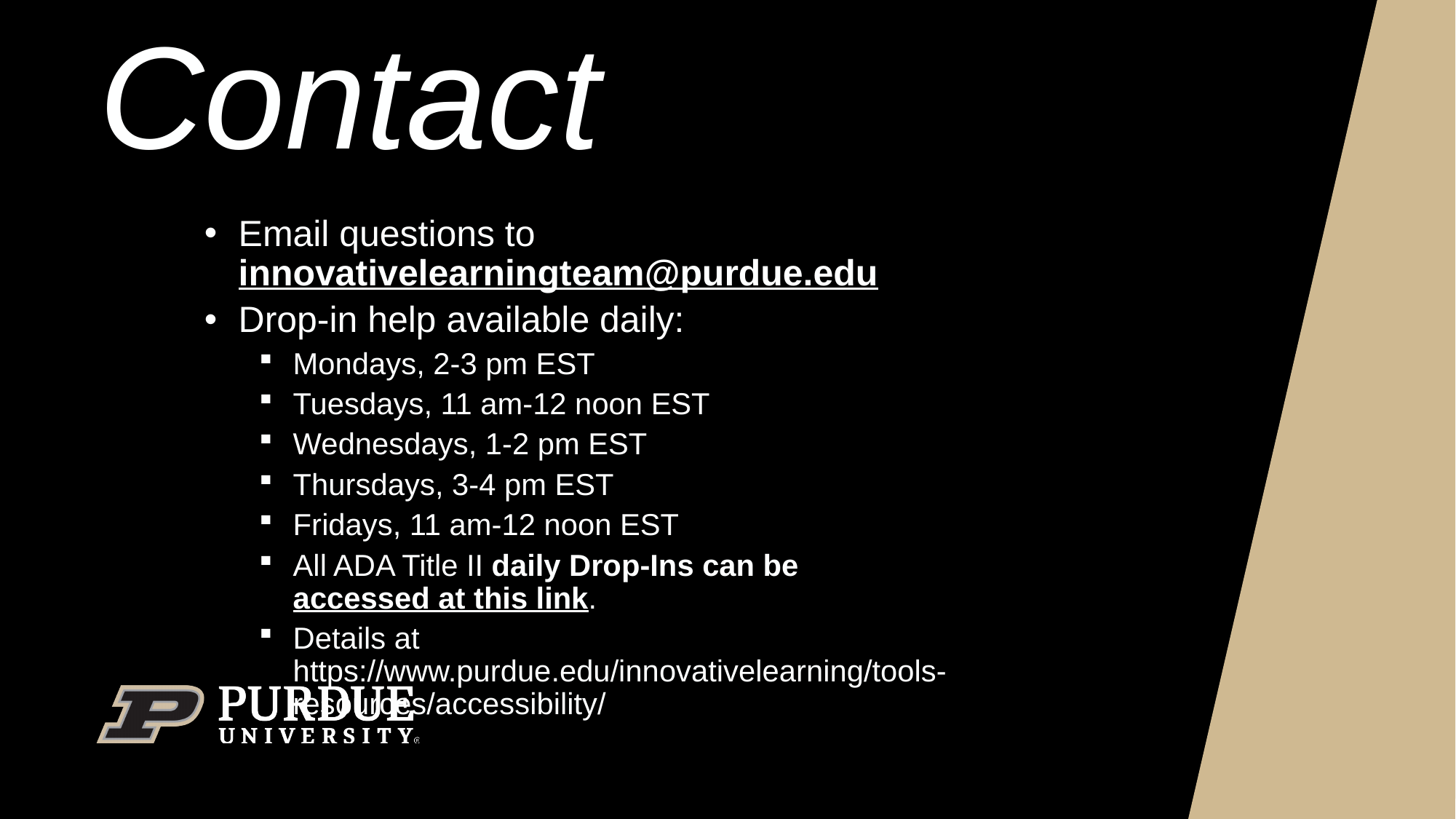

# Contact

Email questions to innovativelearningteam@purdue.edu
Drop-in help available daily:
Mondays, 2-3 pm EST
Tuesdays, 11 am-12 noon EST
Wednesdays, 1-2 pm EST
Thursdays, 3-4 pm EST
Fridays, 11 am-12 noon EST
All ADA Title II daily Drop-Ins can be accessed at this link.
Details at https://www.purdue.edu/innovativelearning/tools-resources/accessibility/